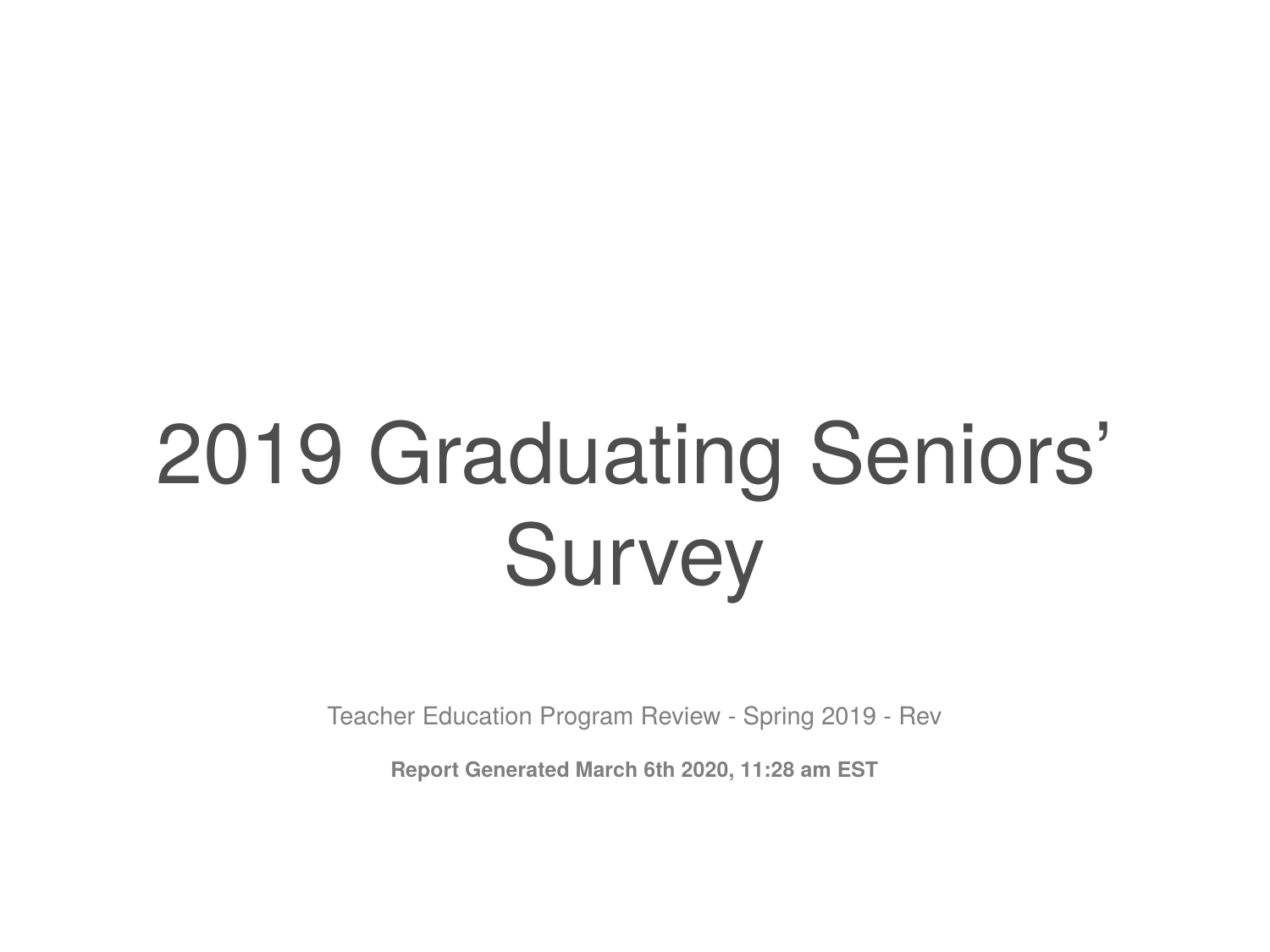

2019 Graduating Seniors’ Survey
Teacher Education Program Review - Spring 2019 - Rev
Report Generated March 6th 2020, 11:28 am EST